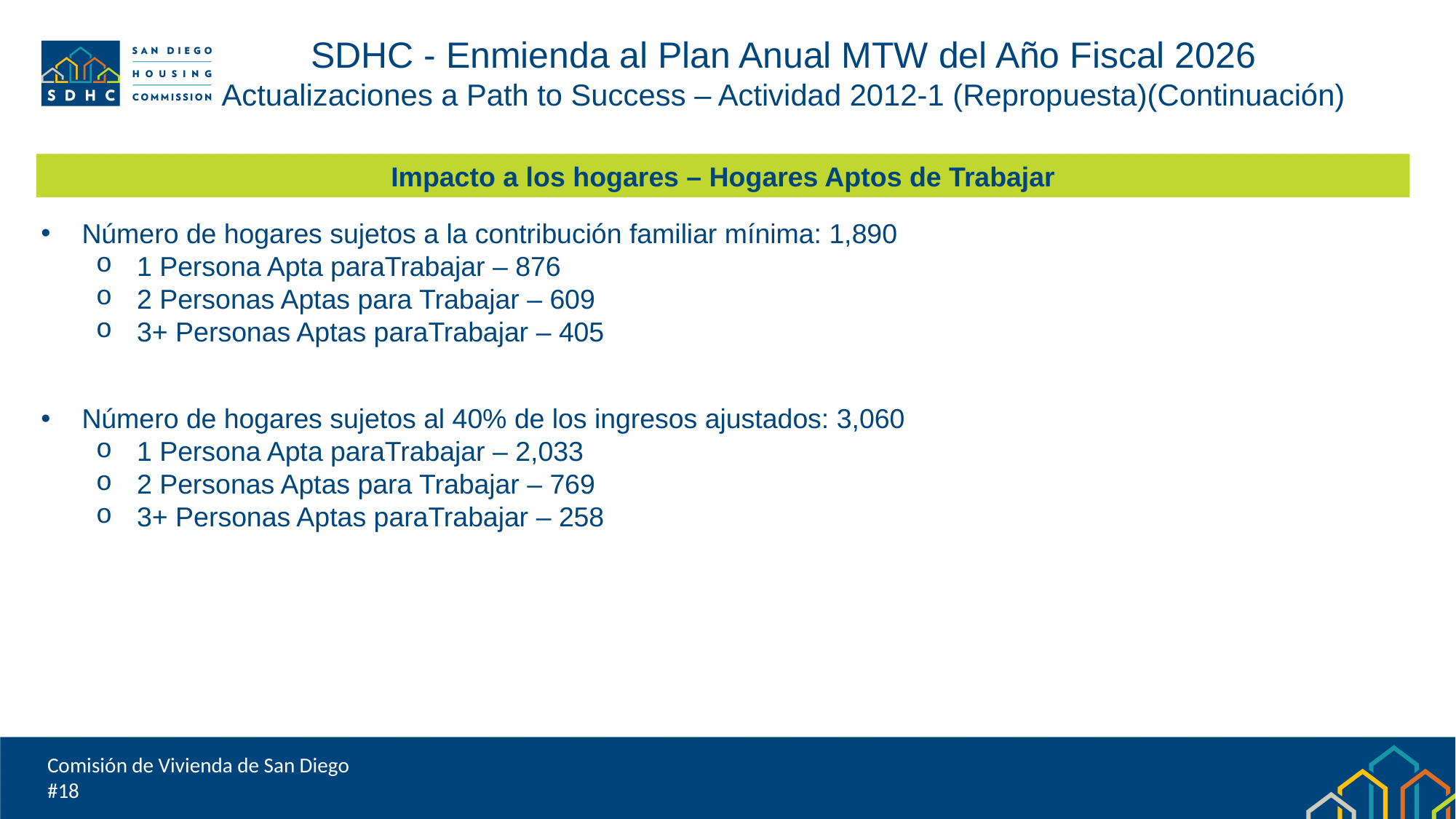

SDHC - Enmienda al Plan Anual MTW del Año Fiscal 2026
 Actualizaciones a Path to Success – Actividad 2012-1 (Repropuesta)(Continuación)
Impacto a los hogares – Hogares Aptos de Trabajar
Número de hogares sujetos a la contribución familiar mínima: 1,890
1 Persona Apta paraTrabajar – 876
2 Personas Aptas para Trabajar – 609
3+ Personas Aptas paraTrabajar – 405

Número de hogares sujetos al 40% de los ingresos ajustados: 3,060
1 Persona Apta paraTrabajar – 2,033
2 Personas Aptas para Trabajar – 769
3+ Personas Aptas paraTrabajar – 258
Comisión de Vivienda de San Diego
#18